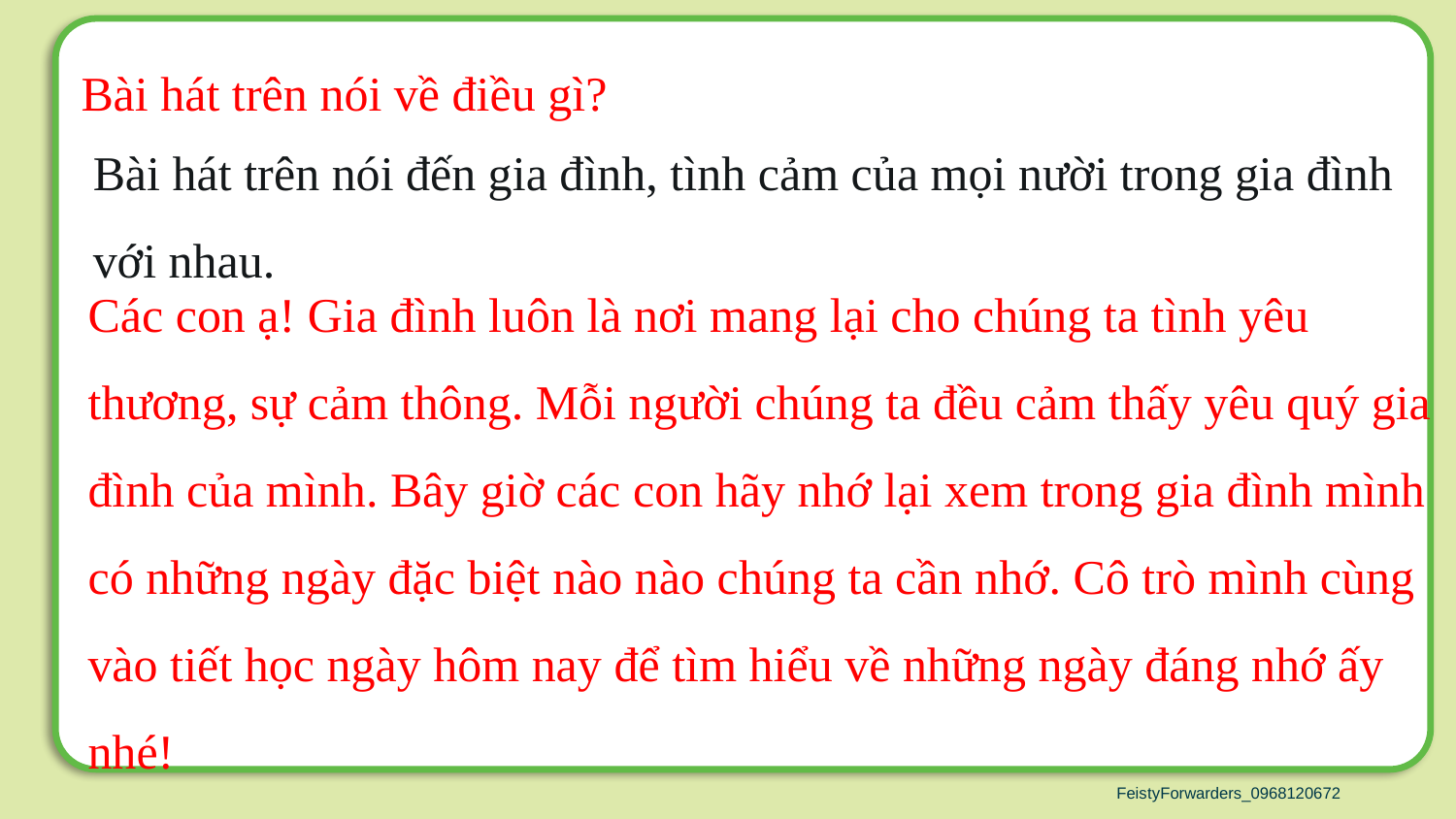

Bài hát trên nói về điều gì?
Bài hát trên nói đến gia đình, tình cảm của mọi nười trong gia đình với nhau.
Các con ạ! Gia đình luôn là nơi mang lại cho chúng ta tình yêu thương, sự cảm thông. Mỗi người chúng ta đều cảm thấy yêu quý gia đình của mình. Bây giờ các con hãy nhớ lại xem trong gia đình mình có những ngày đặc biệt nào nào chúng ta cần nhớ. Cô trò mình cùng vào tiết học ngày hôm nay để tìm hiểu về những ngày đáng nhớ ấy nhé!